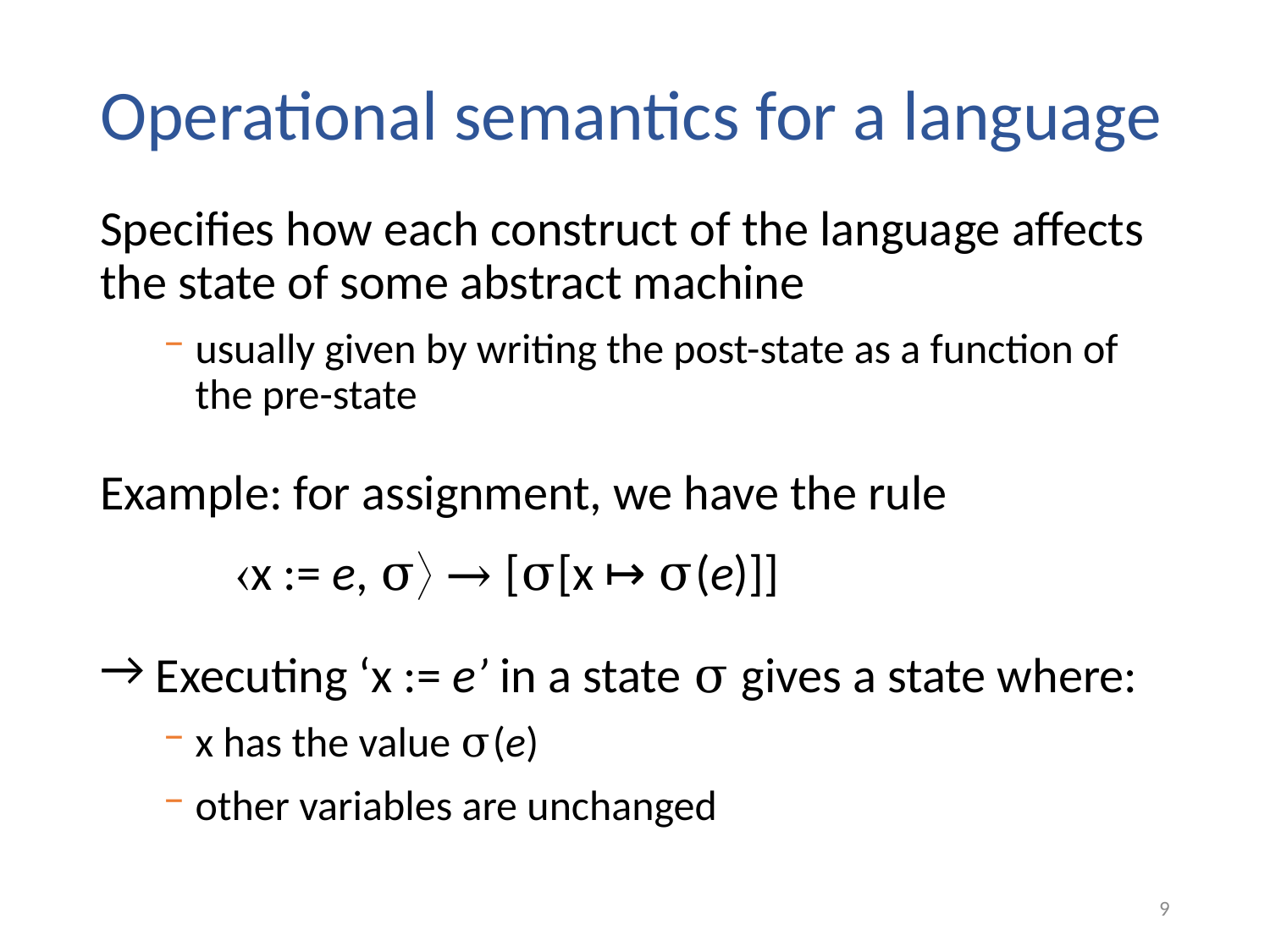

# Operational semantics for a language
Specifies how each construct of the language affects the state of some abstract machine
usually given by writing the post-state as a function of the pre-state
Example: for assignment, we have the rule
            〈x := e, σ〉 → [σ[x ↦ σ(e)]]
 Executing ‘x := e’ in a state σ gives a state where:
x has the value σ(e)
other variables are unchanged

9